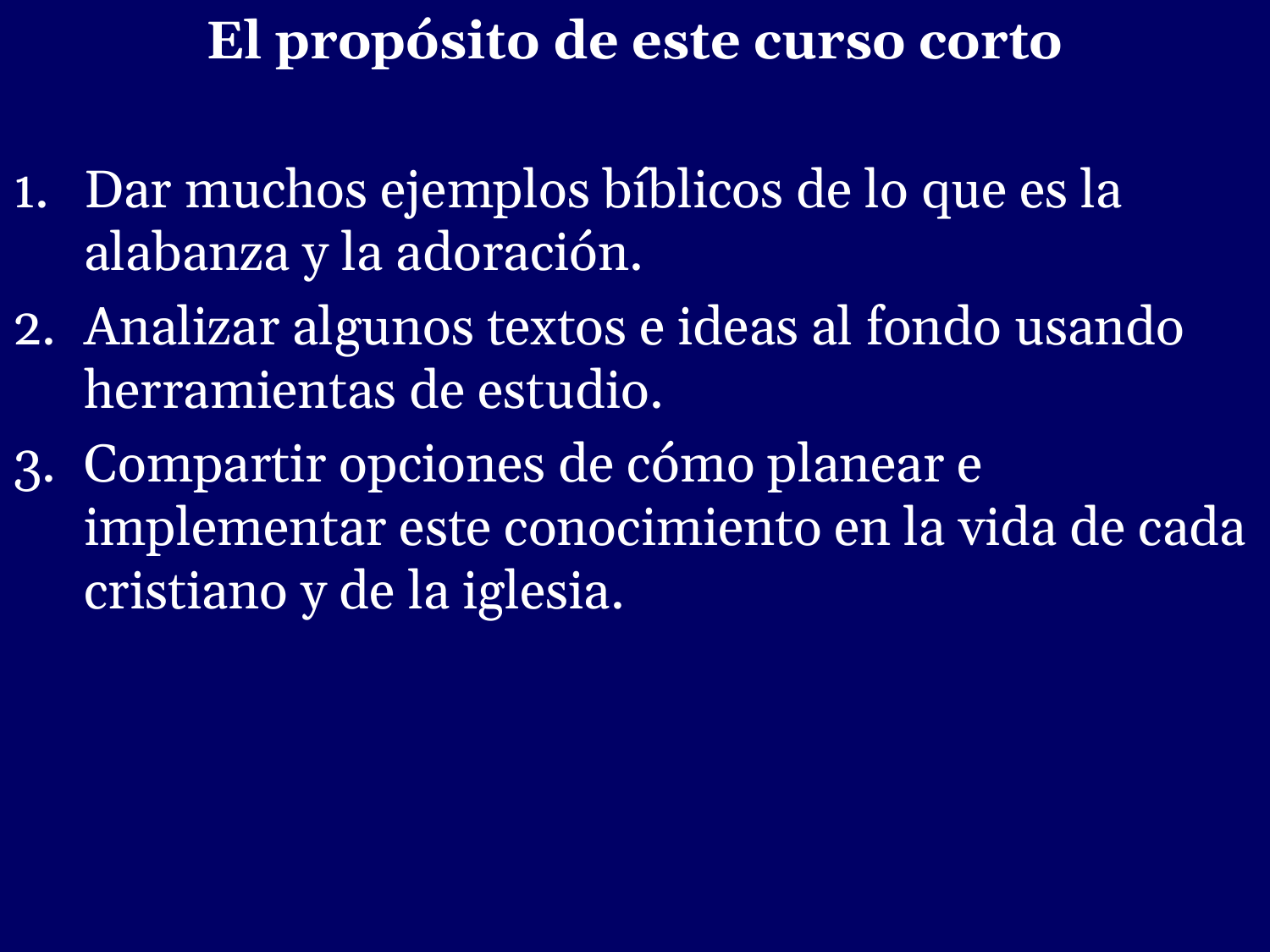

El propósito de este curso corto

Dar muchos ejemplos bíblicos de lo que es la alabanza y la adoración.
Analizar algunos textos e ideas al fondo usando herramientas de estudio.
Compartir opciones de cómo planear e implementar este conocimiento en la vida de cada cristiano y de la iglesia.
# -